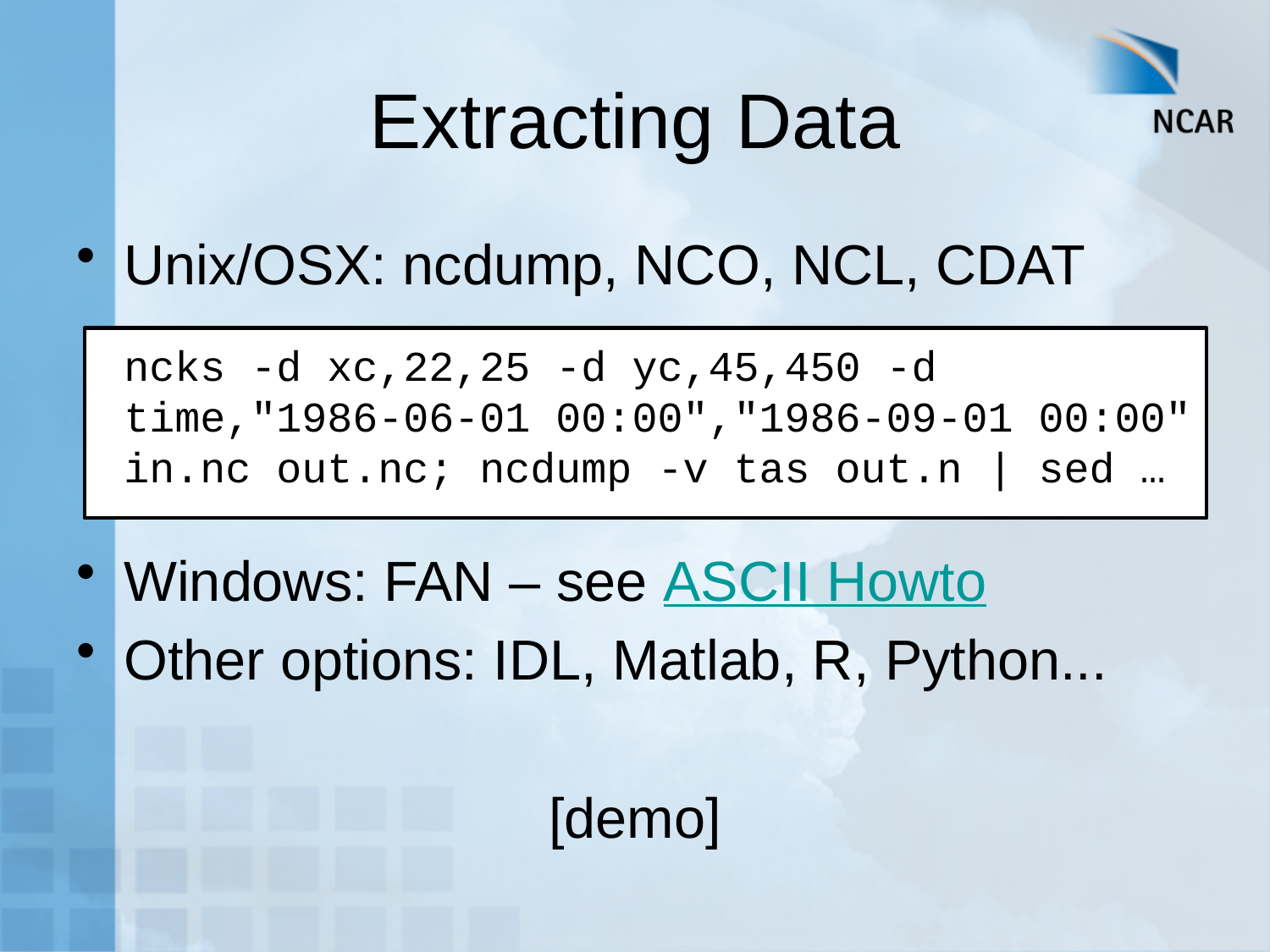

# Extracting Data
Unix/OSX: ncdump, NCO, NCL, CDAT
ncks -d xc,22,25 -d yc,45,450 -d time,"1986-06-01 00:00","1986-09-01 00:00" in.nc out.nc; ncdump -v tas out.n | sed …
Windows: FAN – see ASCII Howto
Other options: IDL, Matlab, R, Python...

[demo]